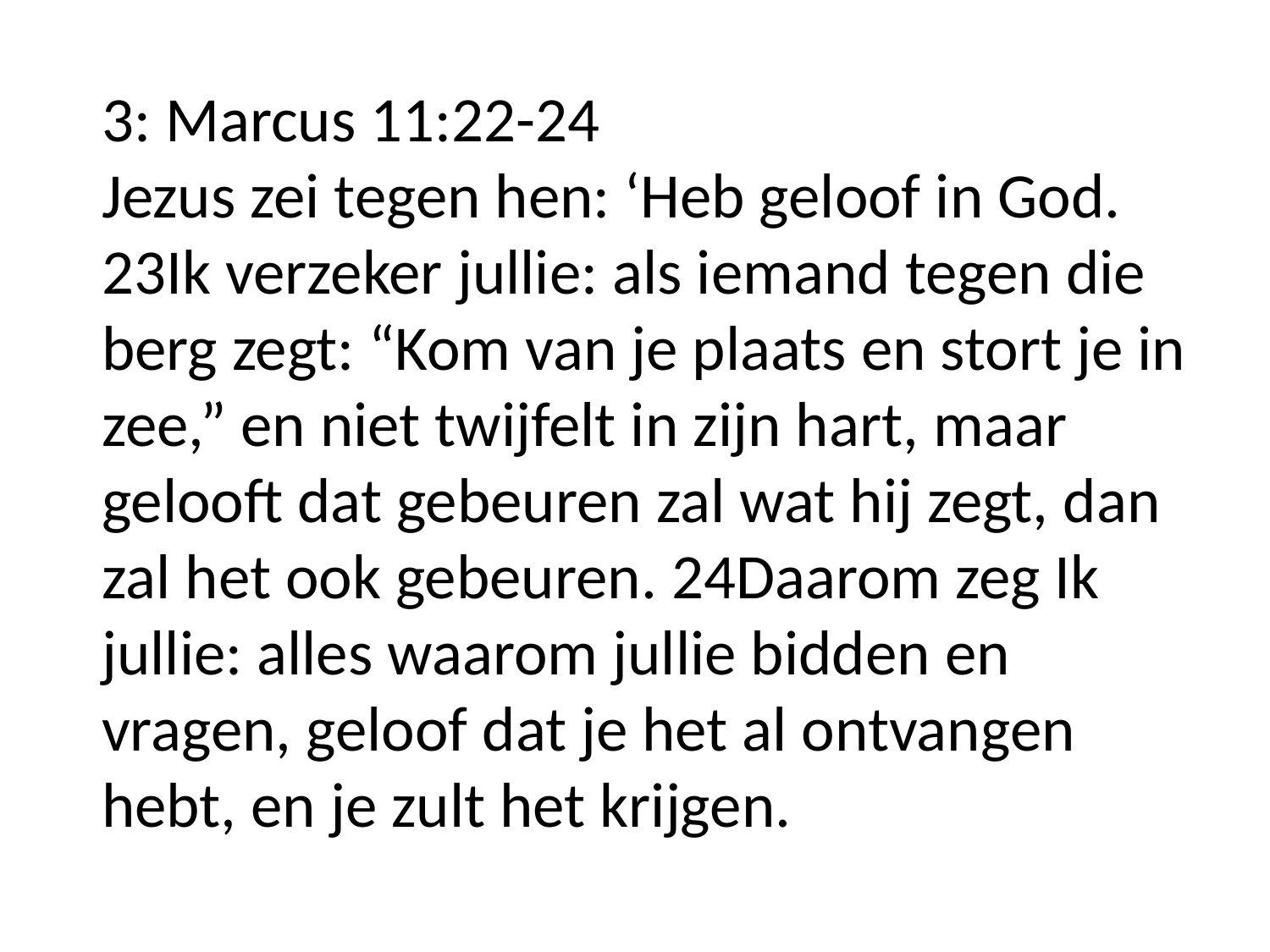

3: Marcus 11:22-24
Jezus zei tegen hen: ‘Heb geloof in God. 23Ik verzeker jullie: als iemand tegen die berg zegt: “Kom van je plaats en stort je in zee,” en niet twijfelt in zijn hart, maar gelooft dat gebeuren zal wat hij zegt, dan zal het ook gebeuren. 24Daarom zeg Ik jullie: alles waarom jullie bidden en vragen, geloof dat je het al ontvangen hebt, en je zult het krijgen.